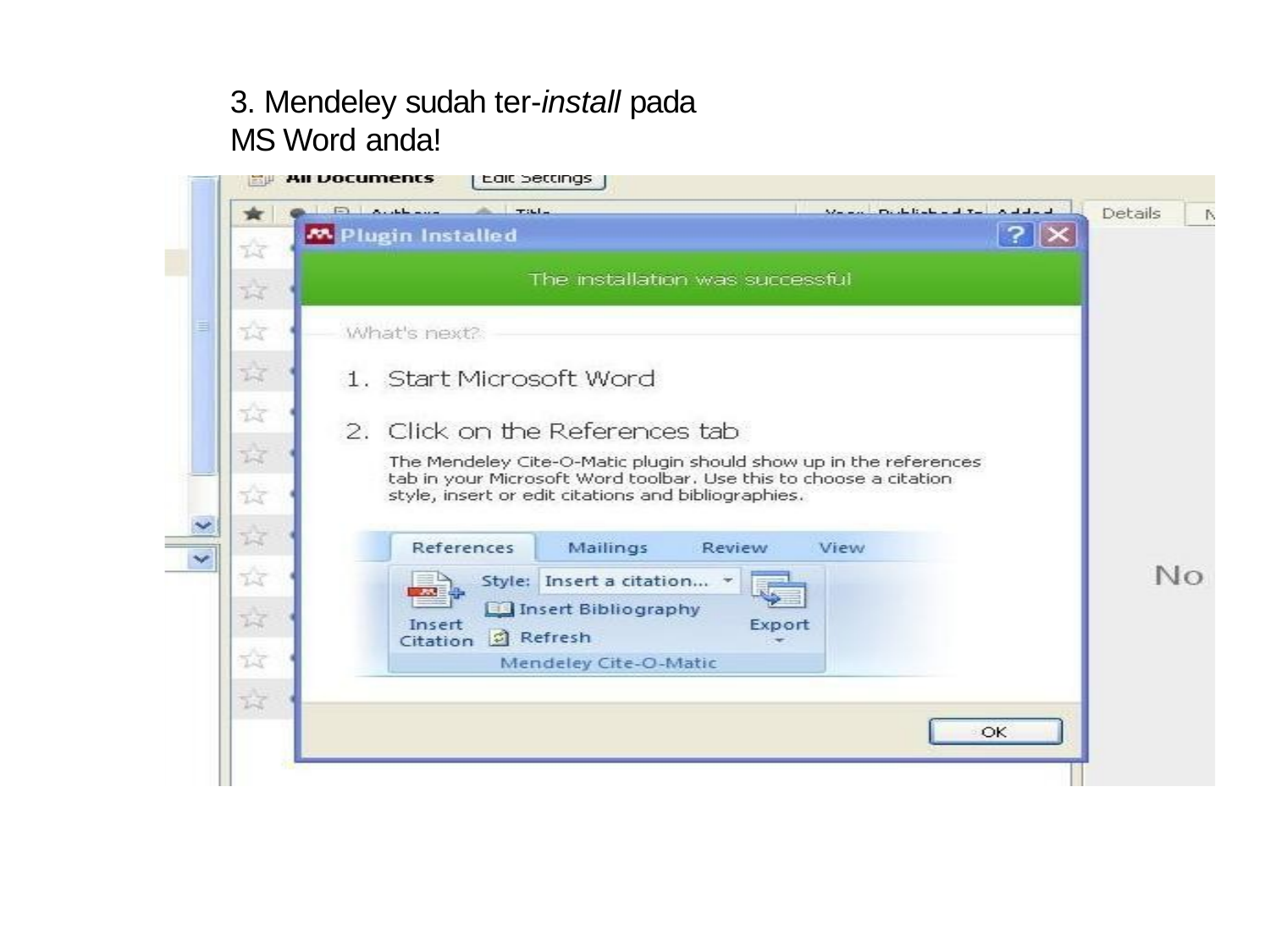

3. Mendeley sudah ter-install pada MS Word anda!